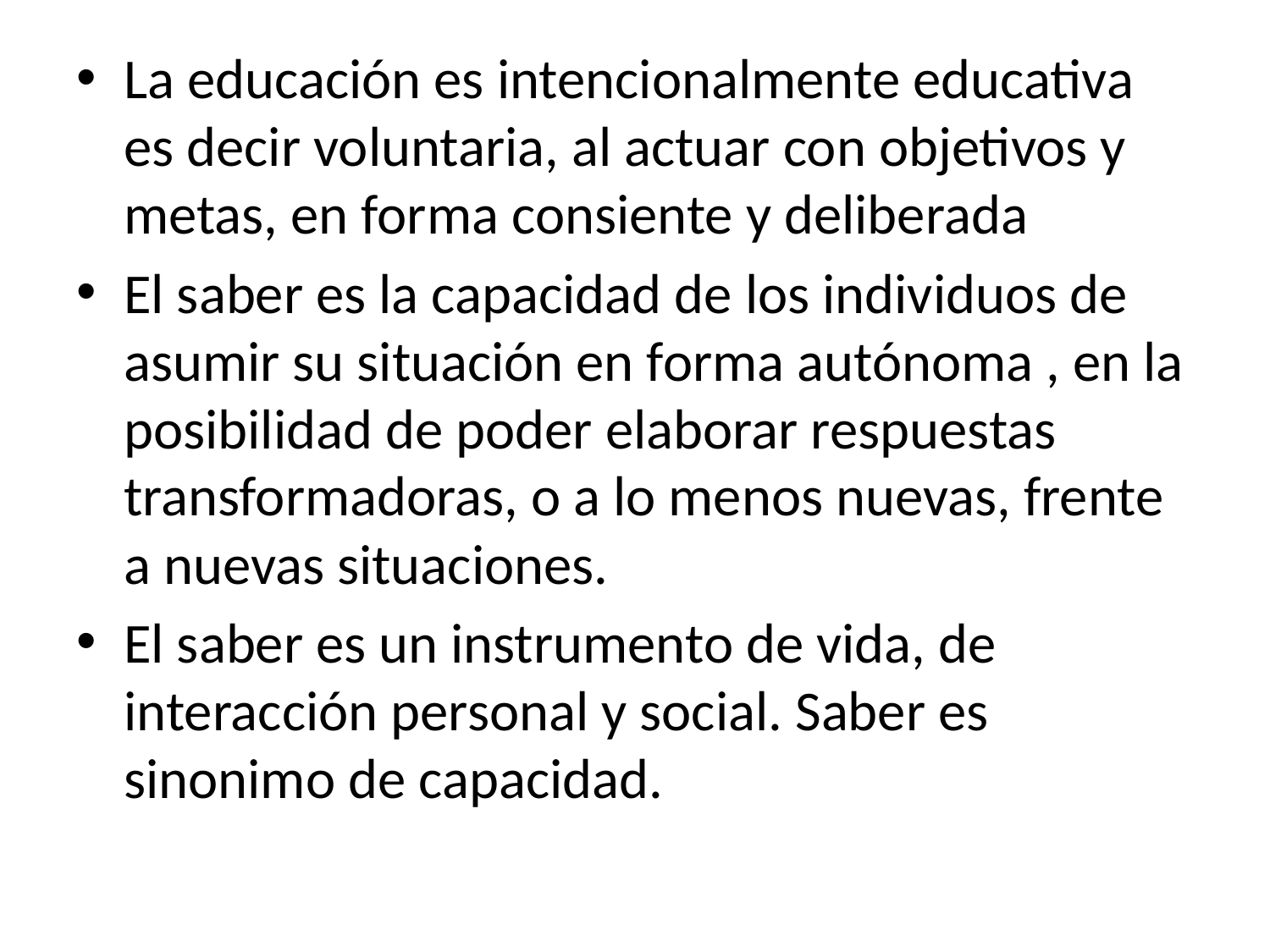

La educación es intencionalmente educativa es decir voluntaria, al actuar con objetivos y metas, en forma consiente y deliberada
El saber es la capacidad de los individuos de asumir su situación en forma autónoma , en la posibilidad de poder elaborar respuestas transformadoras, o a lo menos nuevas, frente a nuevas situaciones.
El saber es un instrumento de vida, de interacción personal y social. Saber es sinonimo de capacidad.